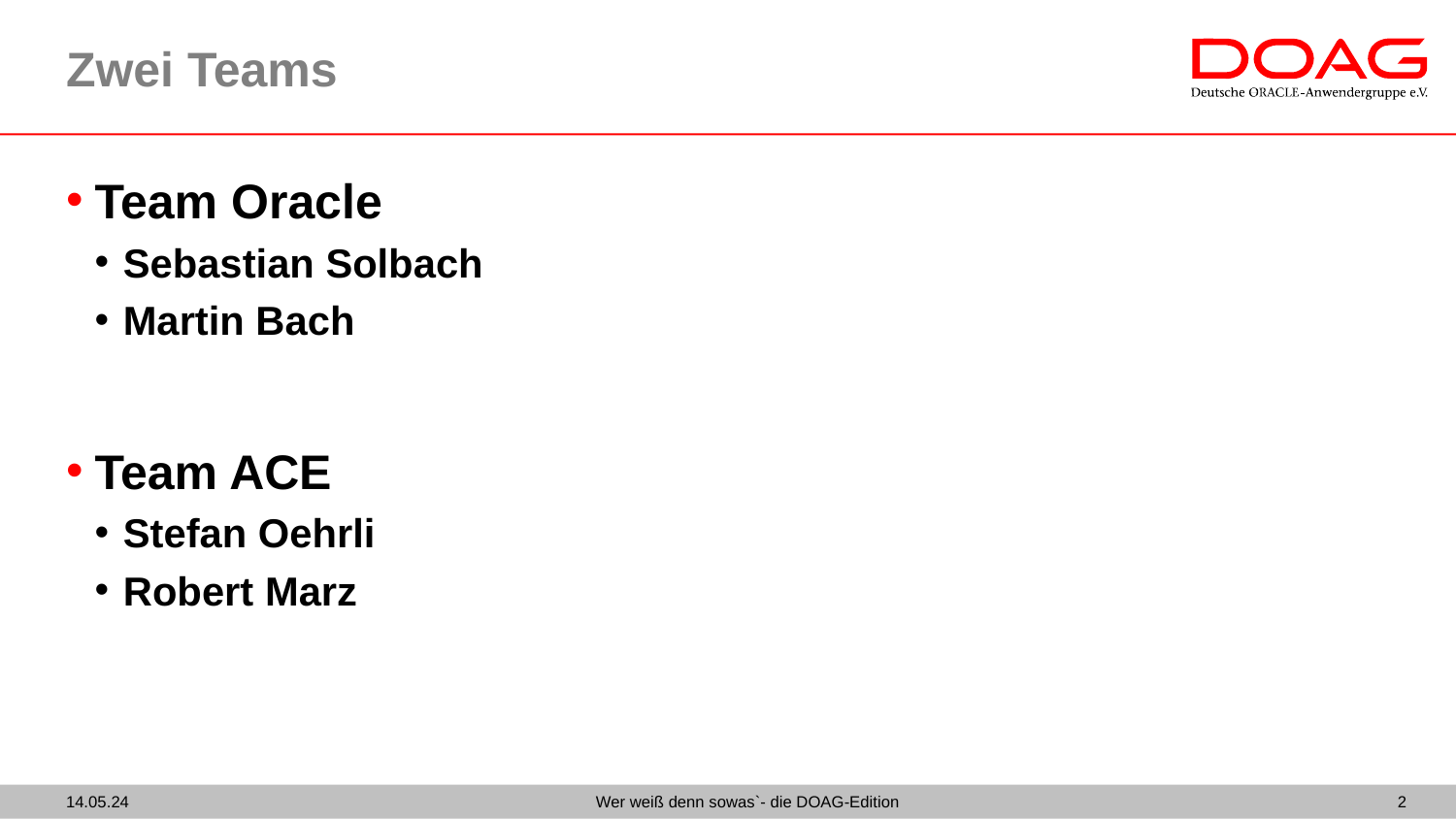

# Zwei Teams
Team Oracle
Sebastian Solbach
Martin Bach

Team ACE
Stefan Oehrli
Robert Marz
14.05.24
Wer weiß denn sowas`- die DOAG-Edition
2